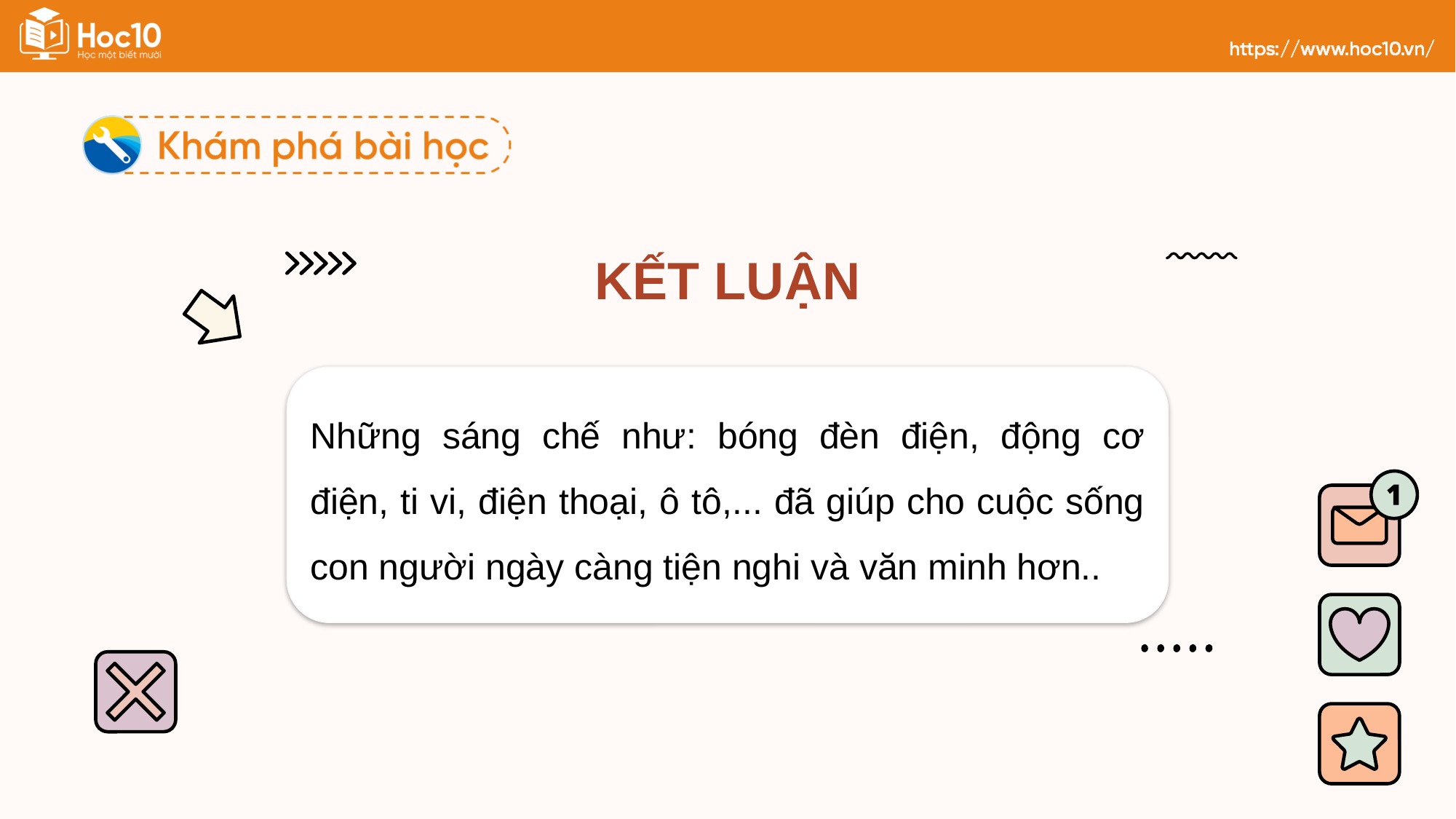

KẾT LUẬN

Những sáng chế như: bóng đèn điện, động cơ điện, ti vi, điện thoại, ô tô,... đã giúp cho cuộc sống con người ngày càng tiện nghi và văn minh hơn..